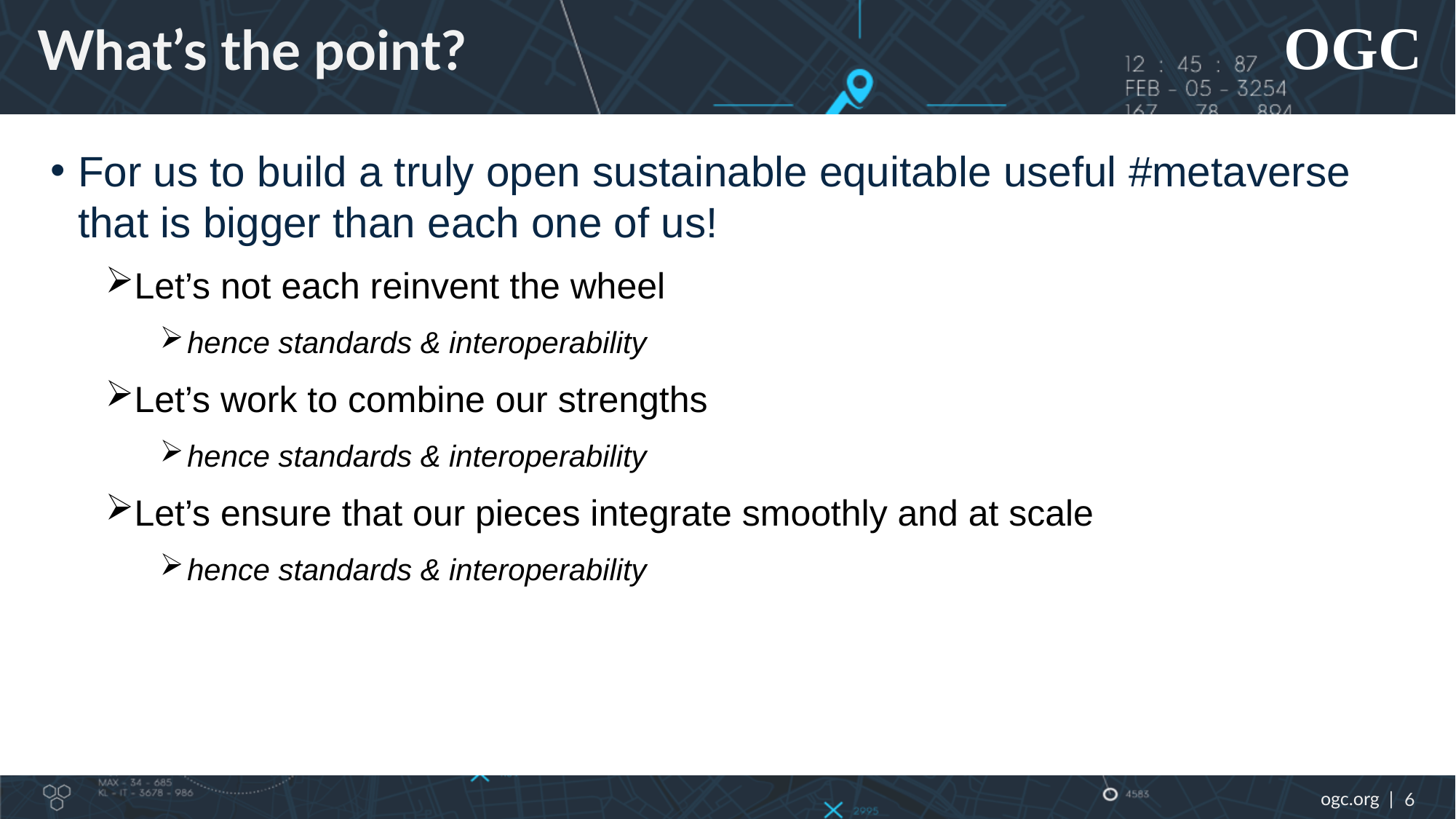

# What’s the point?
For us to build a truly open sustainable equitable useful #metaverse that is bigger than each one of us!
Let’s not each reinvent the wheel
hence standards & interoperability
Let’s work to combine our strengths
hence standards & interoperability
Let’s ensure that our pieces integrate smoothly and at scale
hence standards & interoperability

6